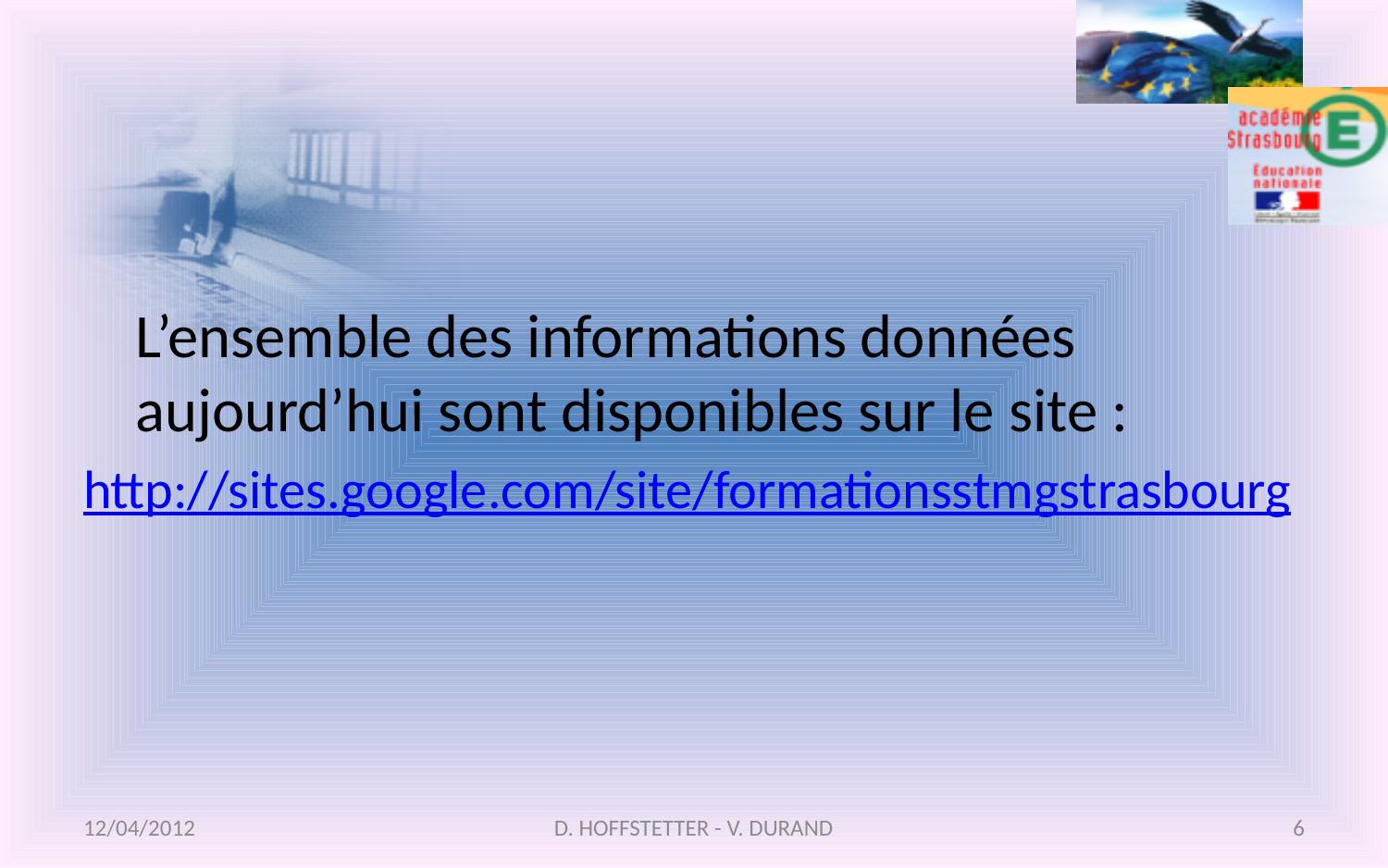

L’ensemble des informations données aujourd’hui sont disponibles sur le site :
http://sites.google.com/site/formationsstmgstrasbourg

12/04/2012
D. HOFFSTETTER - V. DURAND
6